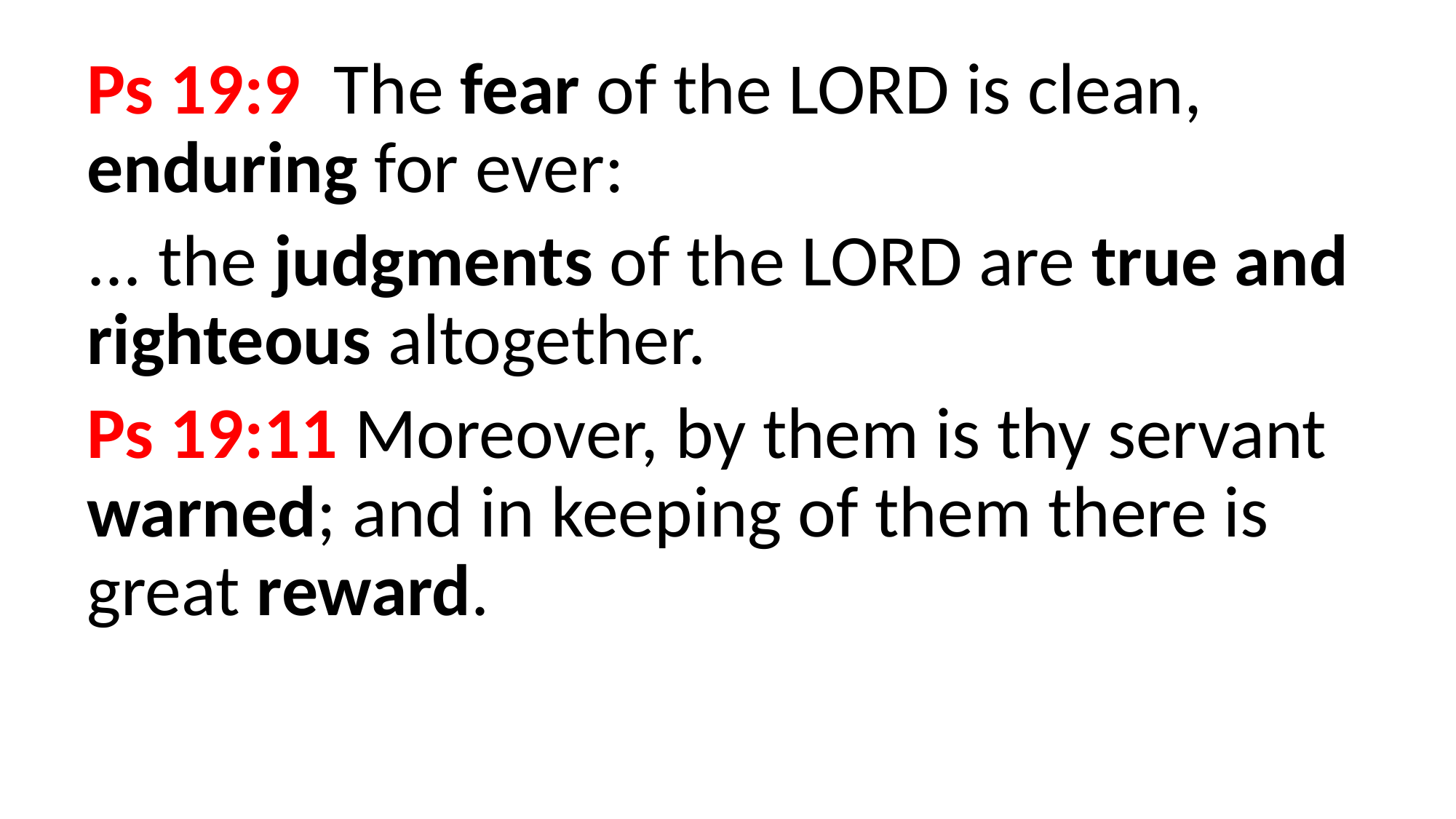

Ps 19:9  The fear of the LORD is clean, enduring for ever:
... the judgments of the LORD are true and righteous altogether.
Ps 19:11 Moreover, by them is thy servant warned; and in keeping of them there is great reward.